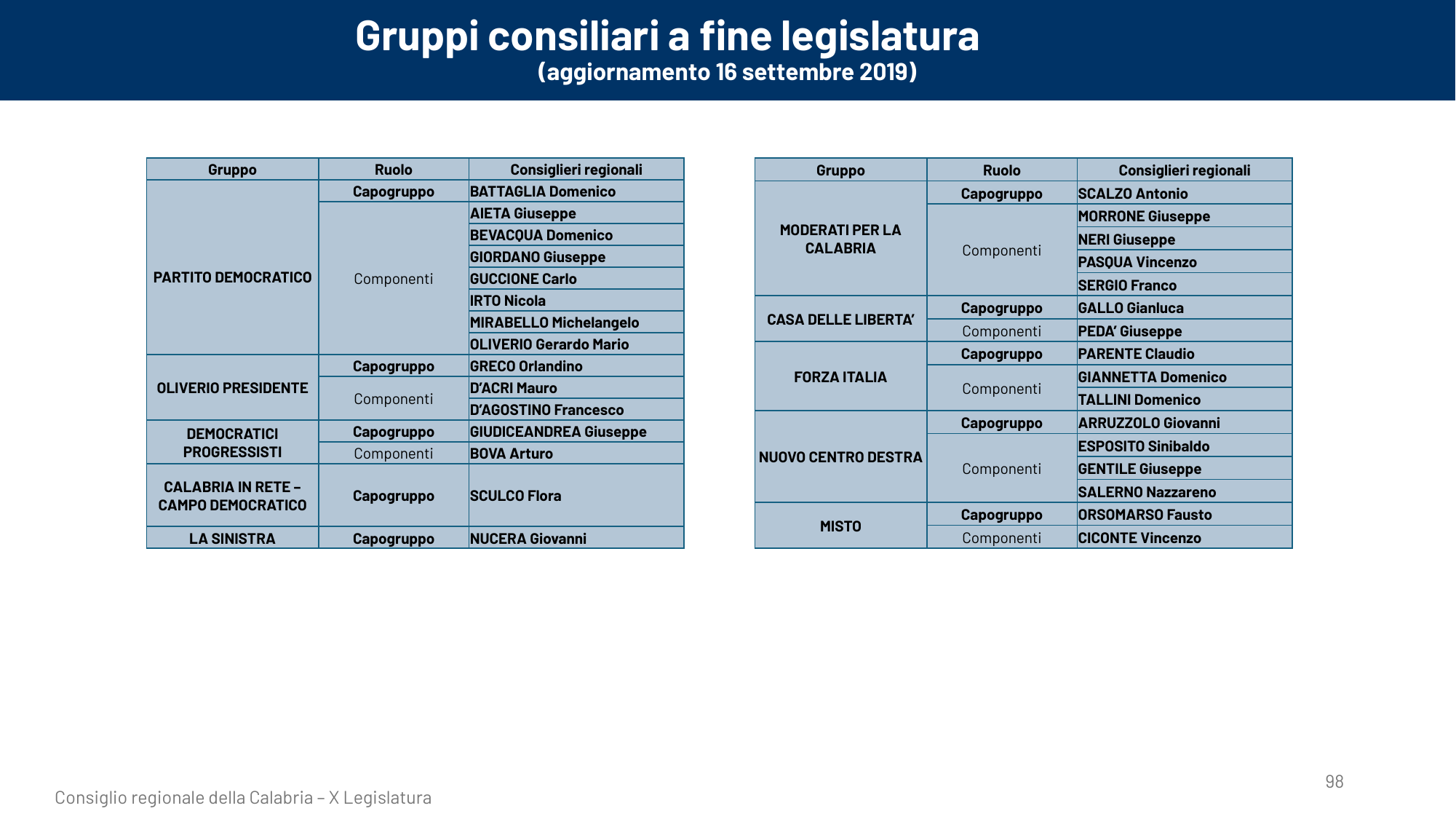

Gruppi consiliari a fine legislatura
(aggiornamento 16 settembre 2019)
| Gruppo | Ruolo | Consiglieri regionali |
| --- | --- | --- |
| PARTITO DEMOCRATICO | Capogruppo | BATTAGLIA Domenico |
|  | Componenti | AIETA Giuseppe |
|  |  | BEVACQUA Domenico |
|  |  | GIORDANO Giuseppe |
|  |  | GUCCIONE Carlo |
|  |  | IRTO Nicola |
|  |  | MIRABELLO Michelangelo |
|  |  | OLIVERIO Gerardo Mario |
| OLIVERIO PRESIDENTE | Capogruppo | GRECO Orlandino |
|  | Componenti | D’ACRI Mauro |
|  |  | D’AGOSTINO Francesco |
| DEMOCRATICI PROGRESSISTI | Capogruppo | GIUDICEANDREA Giuseppe |
|  | Componenti | BOVA Arturo |
| CALABRIA IN RETE – CAMPO DEMOCRATICO | Capogruppo | SCULCO Flora |
| LA SINISTRA | Capogruppo | NUCERA Giovanni |
| Gruppo | Ruolo | Consiglieri regionali |
| --- | --- | --- |
| MODERATI PER LA CALABRIA | Capogruppo | SCALZO Antonio |
|  | Componenti | MORRONE Giuseppe |
|  |  | NERI Giuseppe |
|  |  | PASQUA Vincenzo |
|  |  | SERGIO Franco |
| CASA DELLE LIBERTA’ | Capogruppo | GALLO Gianluca |
|  | Componenti | PEDA’ Giuseppe |
| FORZA ITALIA | Capogruppo | PARENTE Claudio |
|  | Componenti | GIANNETTA Domenico |
|  |  | TALLINI Domenico |
| NUOVO CENTRO DESTRA | Capogruppo | ARRUZZOLO Giovanni |
|  | Componenti | ESPOSITO Sinibaldo |
|  |  | GENTILE Giuseppe |
|  |  | SALERNO Nazzareno |
| MISTO | Capogruppo | ORSOMARSO Fausto |
|  | Componenti | CICONTE Vincenzo |
98
Consiglio regionale della Calabria – X Legislatura